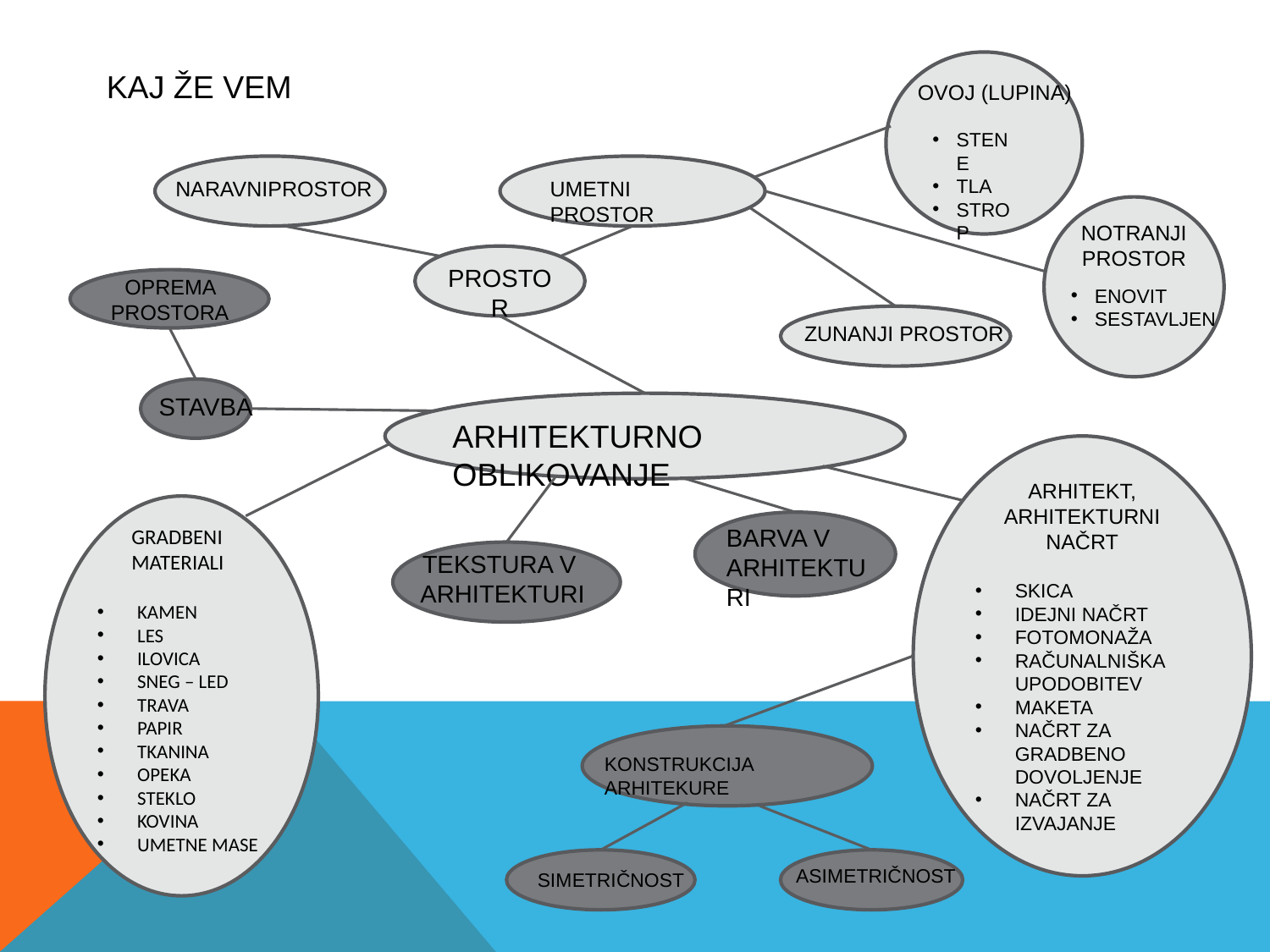

KAJ ŽE VEM
OVOJ (LUPINA)
STENE
TLA
STROP

NARAVNIPROSTOR
UMETNI PROSTOR

NOTRANJI PROSTOR

PROSTOR
OPREMA PROSTORA

ENOVIT
SESTAVLJEN

ZUNANJI PROSTOR

STAVBA

ARHITEKTURNO OBLIKOVANJE
ARHITEKT,
ARHITEKTURNI NAČRT

SKICA
IDEJNI NAČRT
FOTOMONAŽA
RAČUNALNIŠKA UPODOBITEV
MAKETA
NAČRT ZA GRADBENO DOVOLJENJE
NAČRT ZA IZVAJANJE

       GRADBENI
       MATERIALI

KAMEN
LES
ILOVICA
SNEG – LED
TRAVA
PAPIR
TKANINA
OPEKA
STEKLO
KOVINA
UMETNE MASE

BARVA V
ARHITEKTURI
TEKSTURA V
ARHITEKTURI

KONSTRUKCIJA ARHITEKURE

ASIMETRIČNOST
SIMETRIČNOST